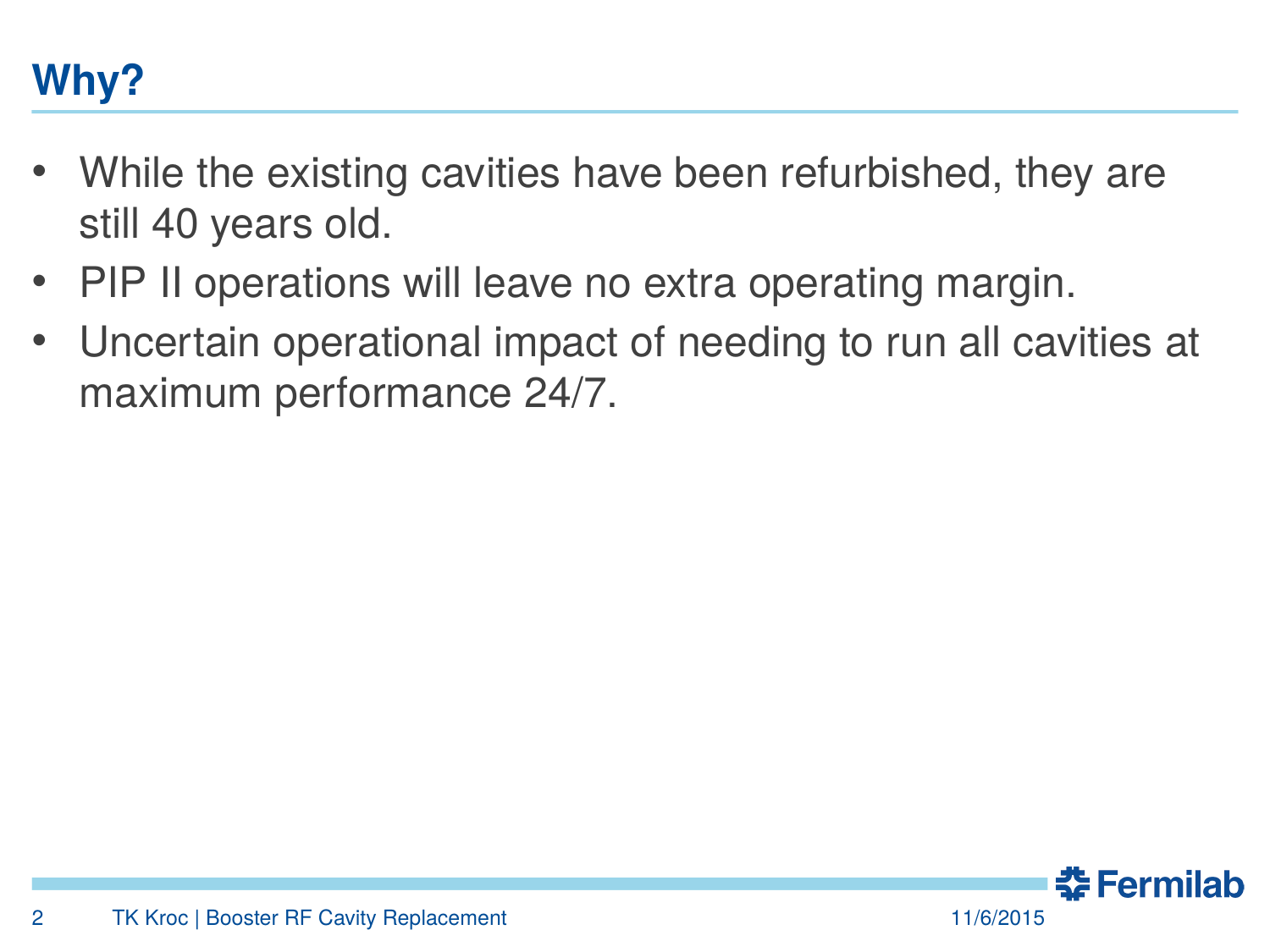

# Why?
While the existing cavities have been refurbished, they are still 40 years old.
PIP II operations will leave no extra operating margin.
Uncertain operational impact of needing to run all cavities at maximum performance 24/7.
2
TK Kroc | Booster RF Cavity Replacement
11/6/2015